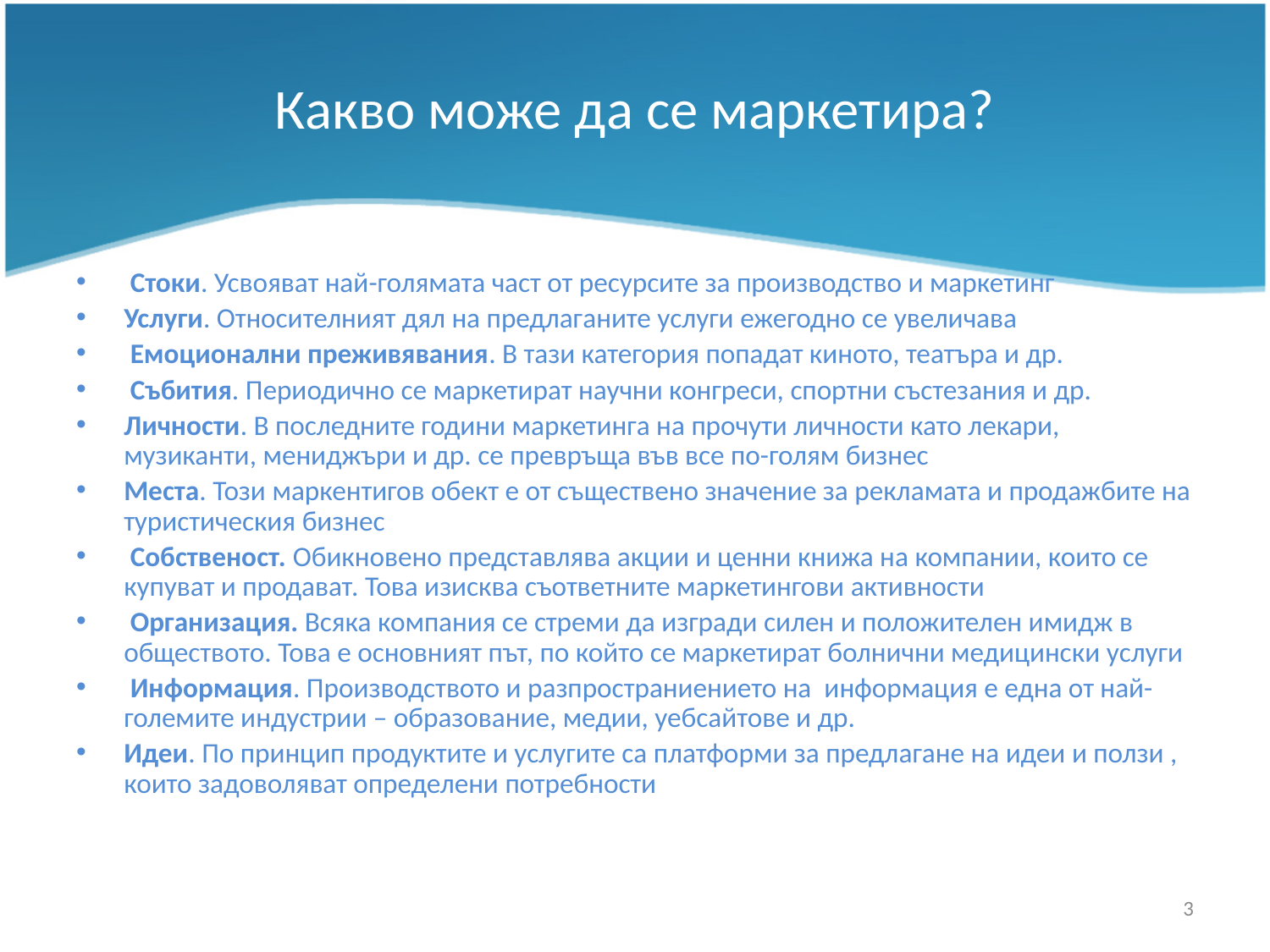

# Какво може да се маркетира?
 Стоки. Усвояват най-голямата част от ресурсите за производство и маркетинг
Услуги. Относителният дял на предлаганите услуги ежегодно се увеличава
 Емоционални преживявания. В тази категория попадат киното, театъра и др.
 Събития. Периодично се маркетират научни конгреси, спортни състезания и др.
Личности. В последните години маркетинга на прочути личности като лекари, музиканти, мениджъри и др. се превръща във все по-голям бизнес
Места. Този маркентигов обект е от съществено значение за рекламата и продажбите на туристическия бизнес
 Собственост. Обикновено представлява акции и ценни книжа на компании, които се купуват и продават. Това изисква съответните маркетингови активности
 Организация. Всяка компания се стреми да изгради силен и положителен имидж в обществото. Това е основният път, по който се маркетират болнични медицински услуги
 Информация. Производството и разпространиението на  информация е една от най- големите индустрии – образование, медии, уебсайтове и др.
Идеи. По принцип продуктите и услугите са платформи за предлагане на идеи и ползи , които задоволяват определени потребности

3